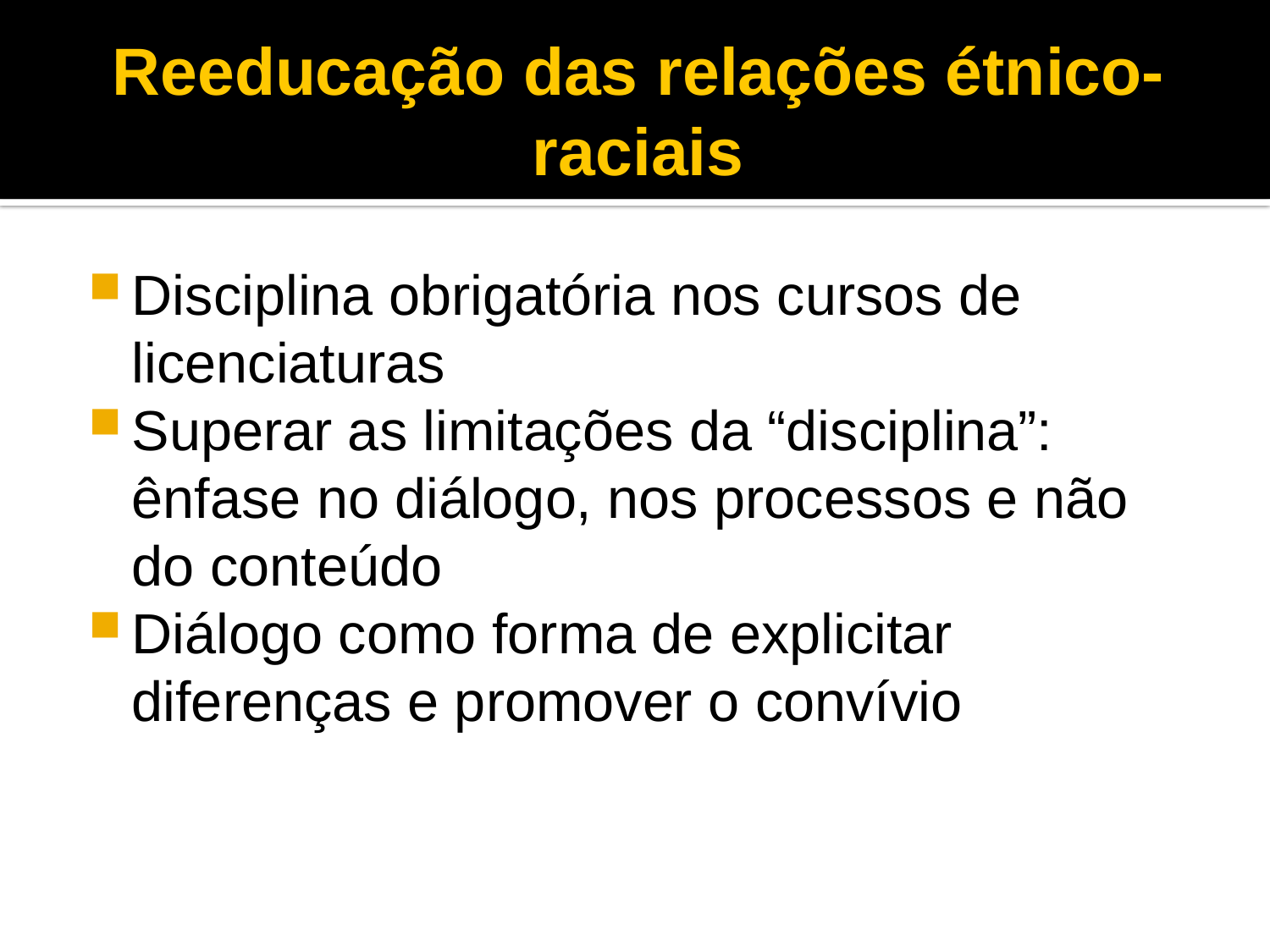

# Reeducação das relações étnico-raciais
Disciplina obrigatória nos cursos de licenciaturas
Superar as limitações da “disciplina”: ênfase no diálogo, nos processos e não do conteúdo
Diálogo como forma de explicitar diferenças e promover o convívio